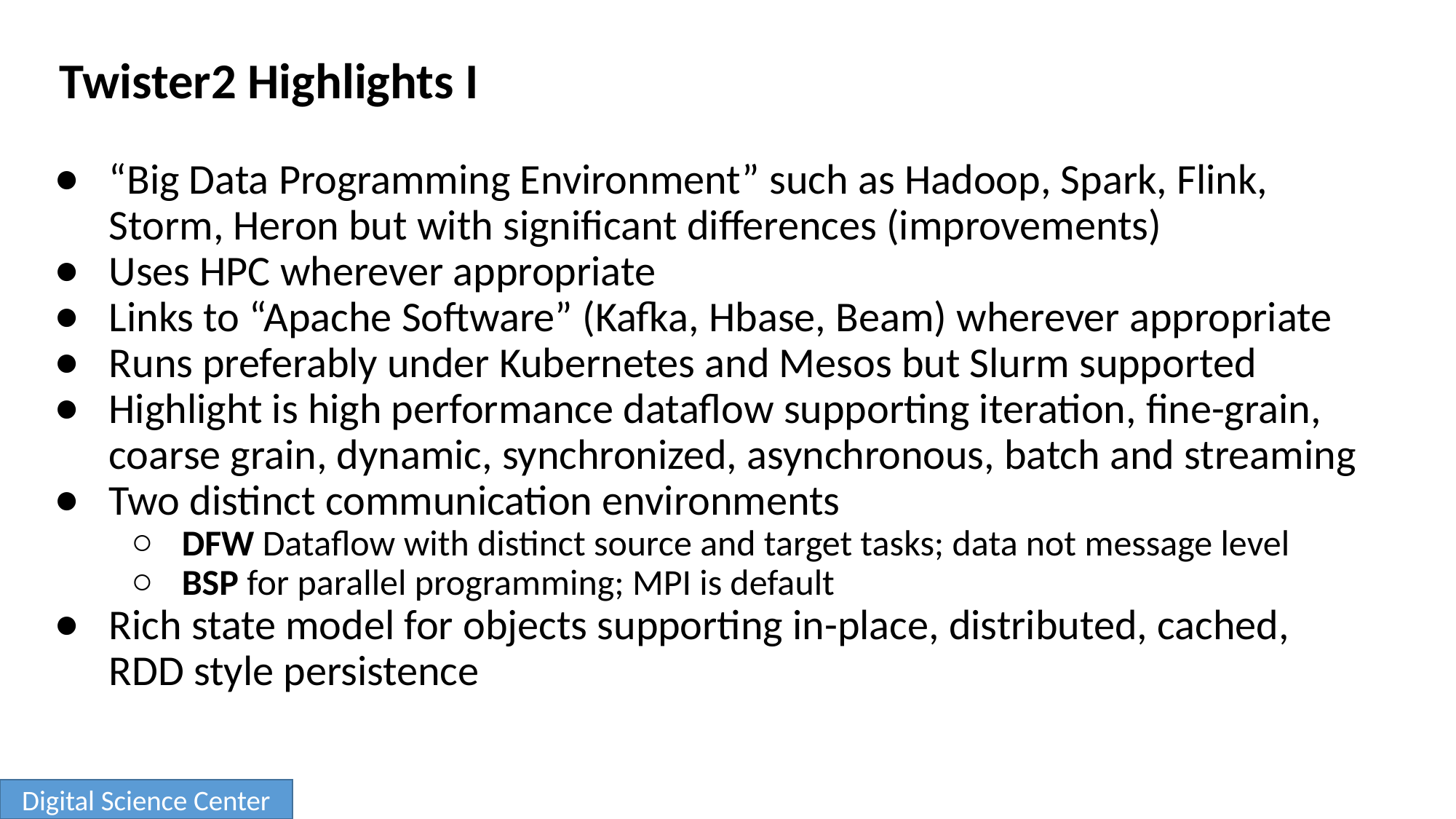

# Twister2 Highlights I
“Big Data Programming Environment” such as Hadoop, Spark, Flink, Storm, Heron but with significant differences (improvements)
Uses HPC wherever appropriate
Links to “Apache Software” (Kafka, Hbase, Beam) wherever appropriate
Runs preferably under Kubernetes and Mesos but Slurm supported
Highlight is high performance dataflow supporting iteration, fine-grain, coarse grain, dynamic, synchronized, asynchronous, batch and streaming
Two distinct communication environments
DFW Dataflow with distinct source and target tasks; data not message level
BSP for parallel programming; MPI is default
Rich state model for objects supporting in-place, distributed, cached, RDD style persistence